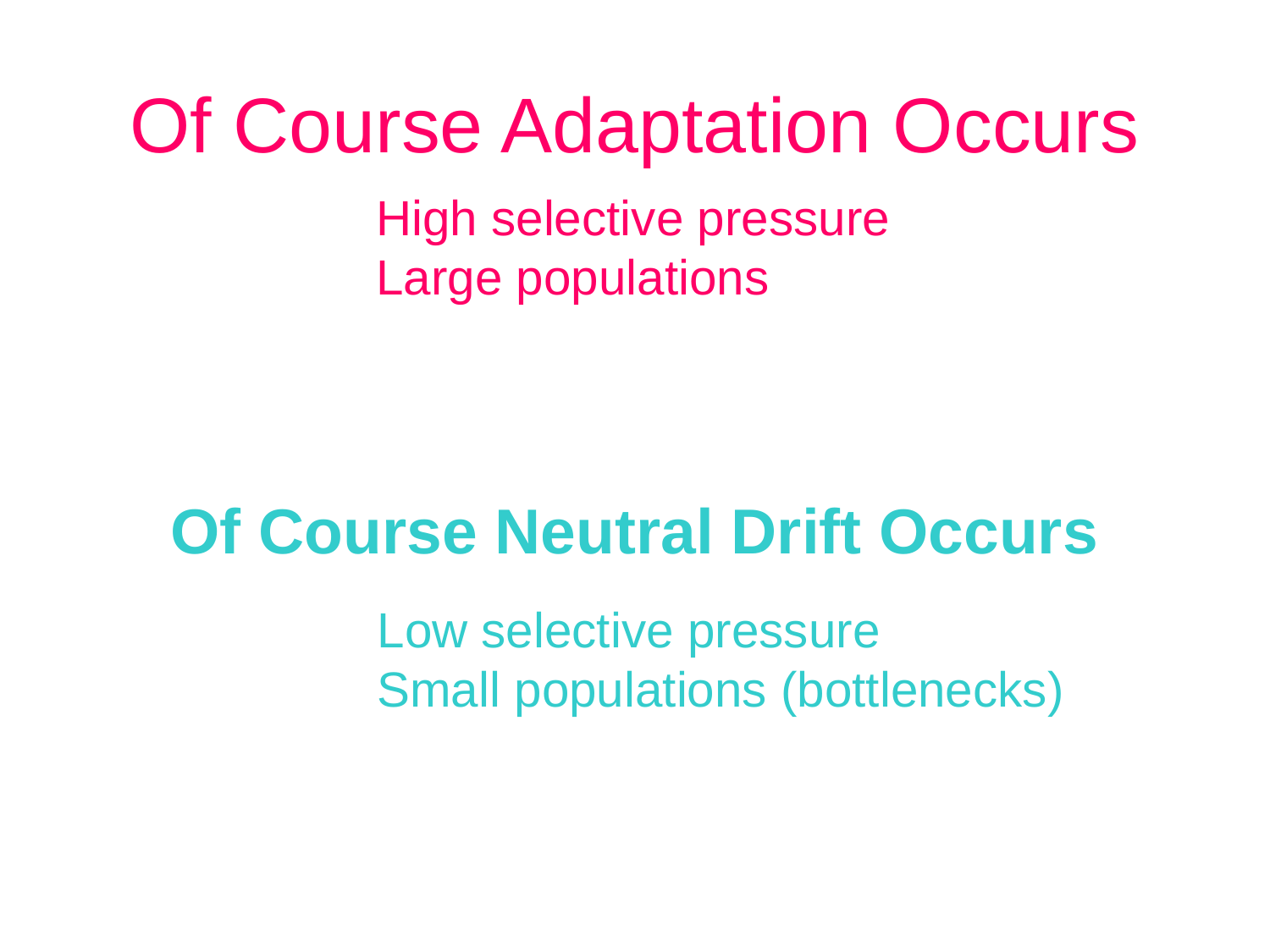

# Of Course Adaptation Occurs
High selective pressure
Large populations
Of Course Neutral Drift Occurs
Low selective pressure
Small populations (bottlenecks)